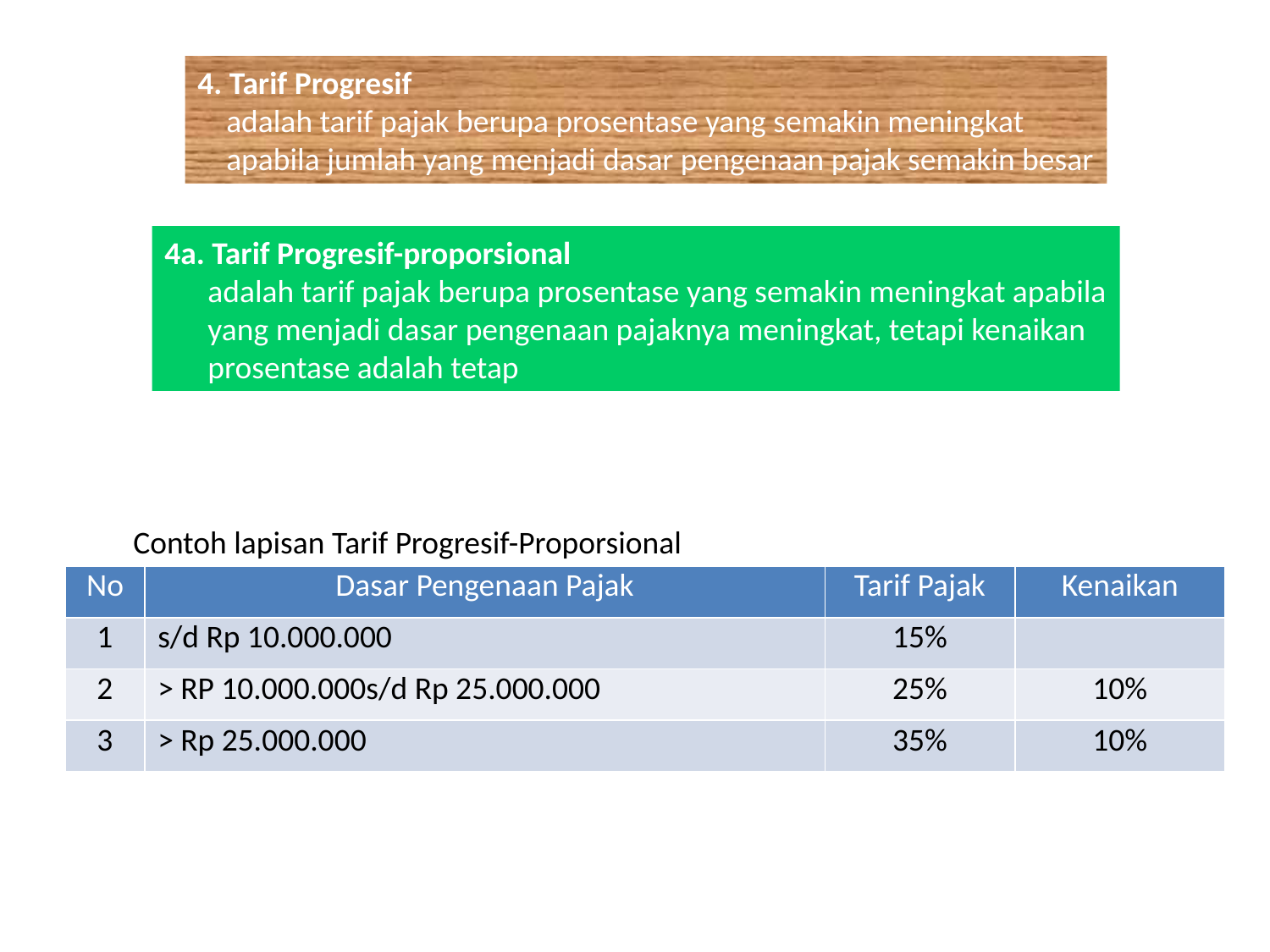

4. Tarif Progresif
    adalah tarif pajak berupa prosentase yang semakin meningkat
    apabila jumlah yang menjadi dasar pengenaan pajak semakin besar
4a. Tarif Progresif-proporsional
      adalah tarif pajak berupa prosentase yang semakin meningkat apabila
      yang menjadi dasar pengenaan pajaknya meningkat, tetapi kenaikan
      prosentase adalah tetap
Contoh lapisan Tarif Progresif-Proporsional
| No | Dasar Pengenaan Pajak | Tarif Pajak | Kenaikan |
| --- | --- | --- | --- |
| 1 | s/d Rp 10.000.000 | 15% |  |
| 2 | > RP 10.000.000s/d Rp 25.000.000 | 25% | 10% |
| 3 | > Rp 25.000.000 | 35% | 10% |